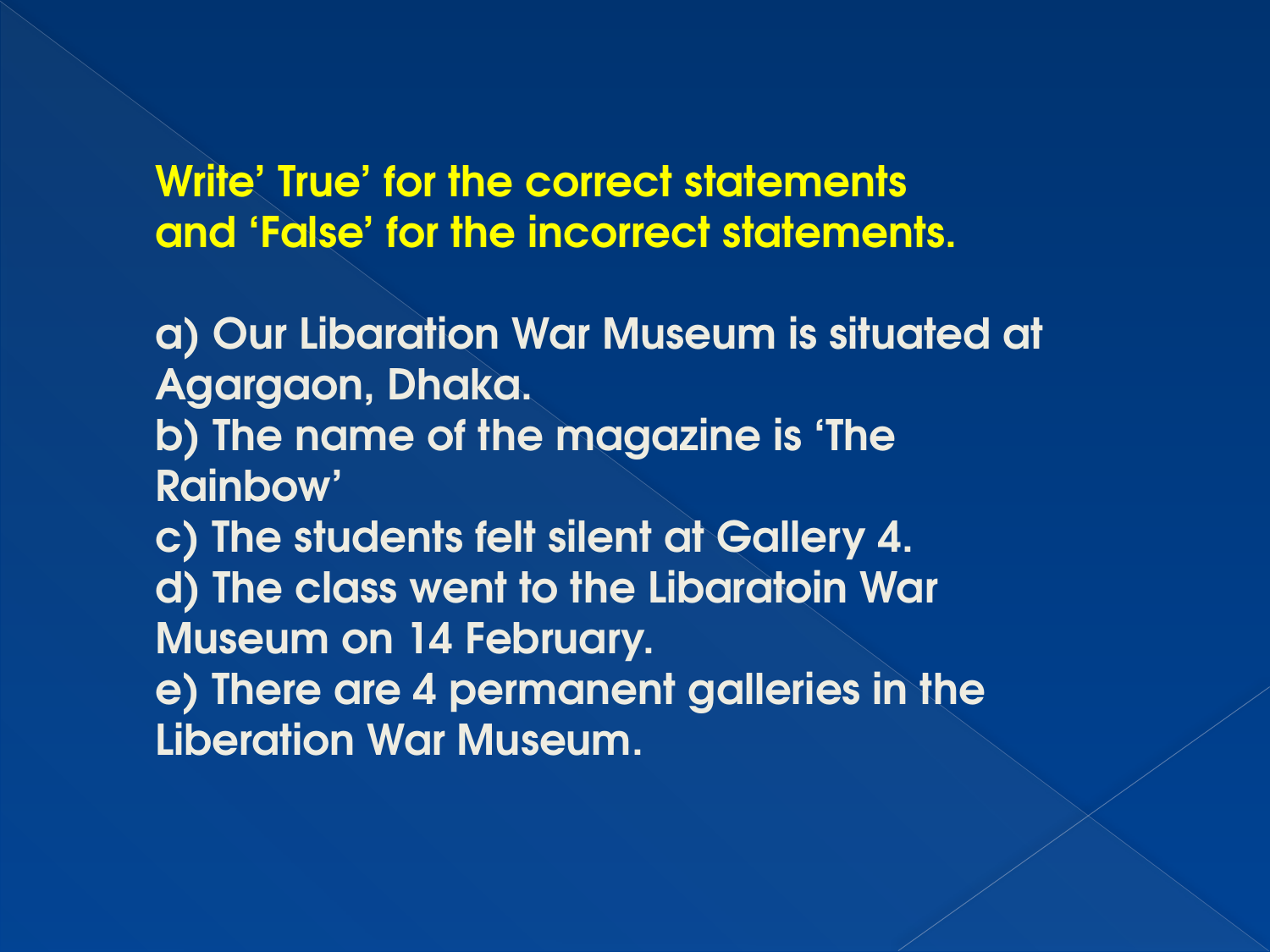

Write’ True’ for the correct statements
and ‘False’ for the incorrect statements.

a) Our Libaration War Museum is situated at Agargaon, Dhaka.
b) The name of the magazine is ‘The Rainbow’
c) The students felt silent at Gallery 4.
d) The class went to the Libaratoin War Museum on 14 February.
e) There are 4 permanent galleries in the Liberation War Museum.